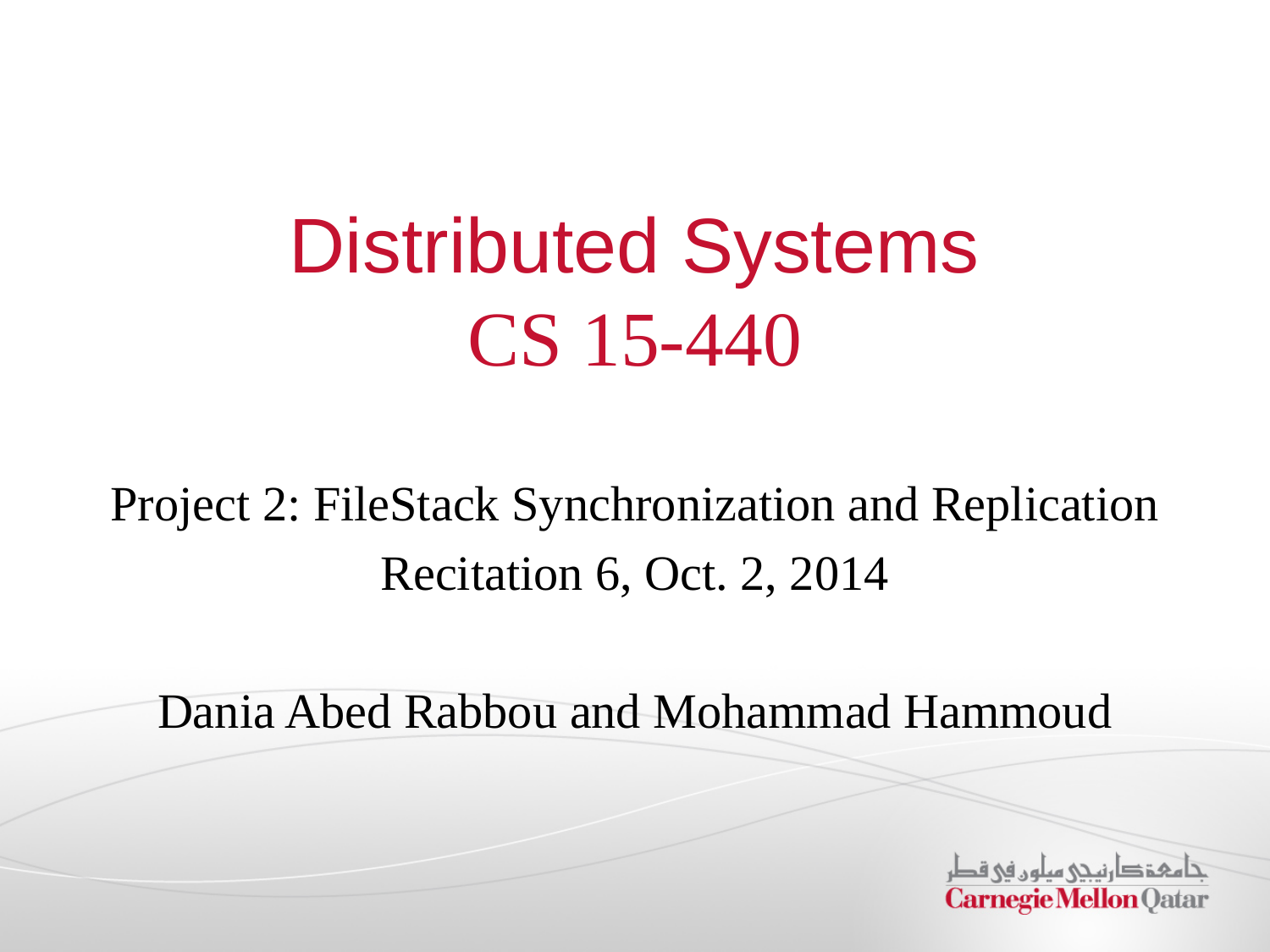

# Distributed Systems CS 15-440
Project 2: FileStack Synchronization and Replication
Recitation 6, Oct. 2, 2014

Dania Abed Rabbou and Mohammad Hammoud